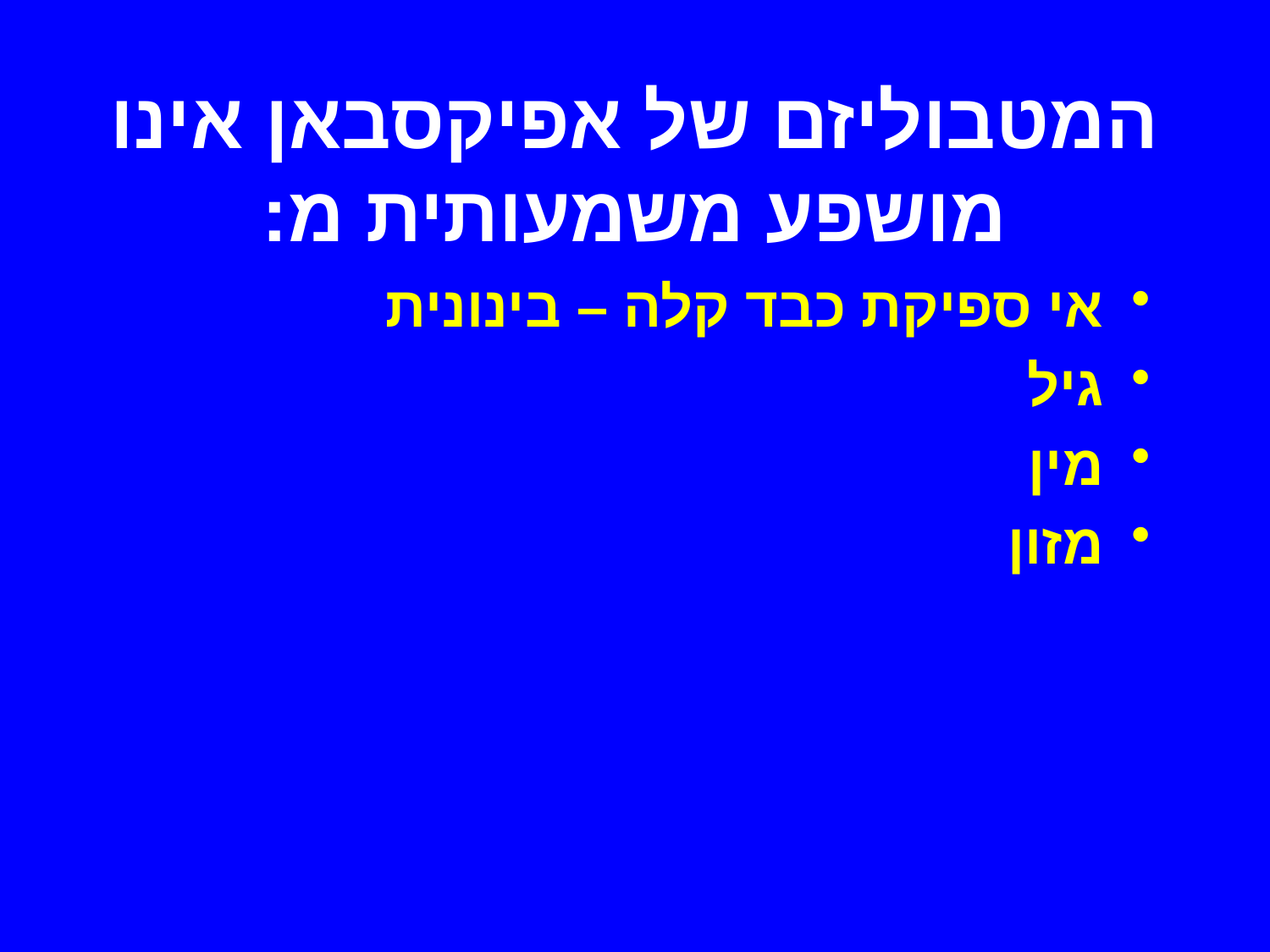

# המטבוליזם של אפיקסבאן אינו מושפע משמעותית מ:
אי ספיקת כבד קלה – בינונית
גיל
מין
מזון